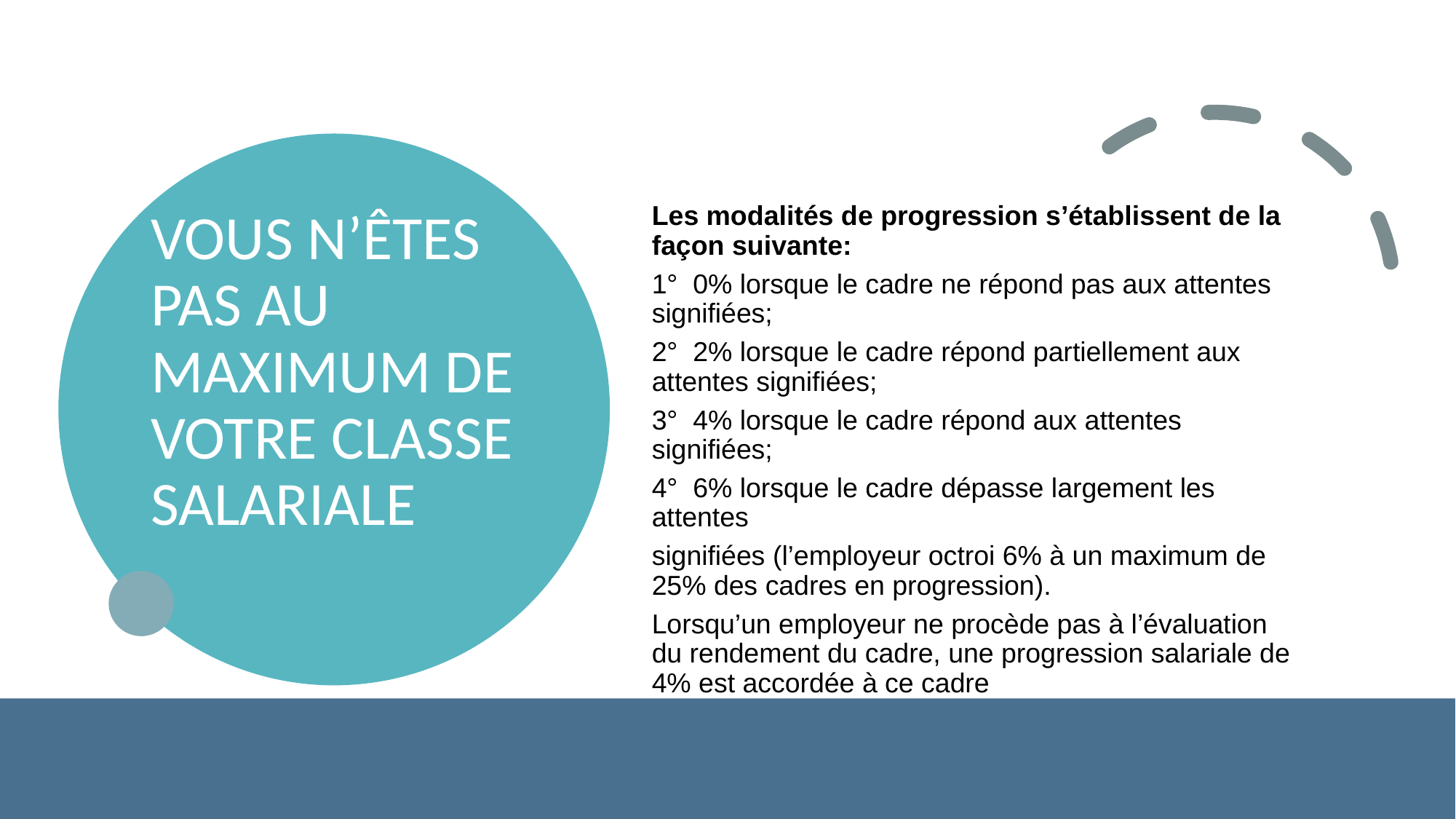

# VOUS N’ÊTES PAS AU MAXIMUM DE VOTRE CLASSE SALARIALE
Les modalités de progression s’établissent de la façon suivante:
1°  0% lorsque le cadre ne répond pas aux attentes signifiées;
2°  2% lorsque le cadre répond partiellement aux attentes signifiées;
3°  4% lorsque le cadre répond aux attentes signifiées;
4°  6% lorsque le cadre dépasse largement les attentes
signifiées (l’employeur octroi 6% à un maximum de 25% des cadres en progression).
Lorsqu’un employeur ne procède pas à l’évaluation du rendement du cadre, une progression salariale de 4% est accordée à ce cadre